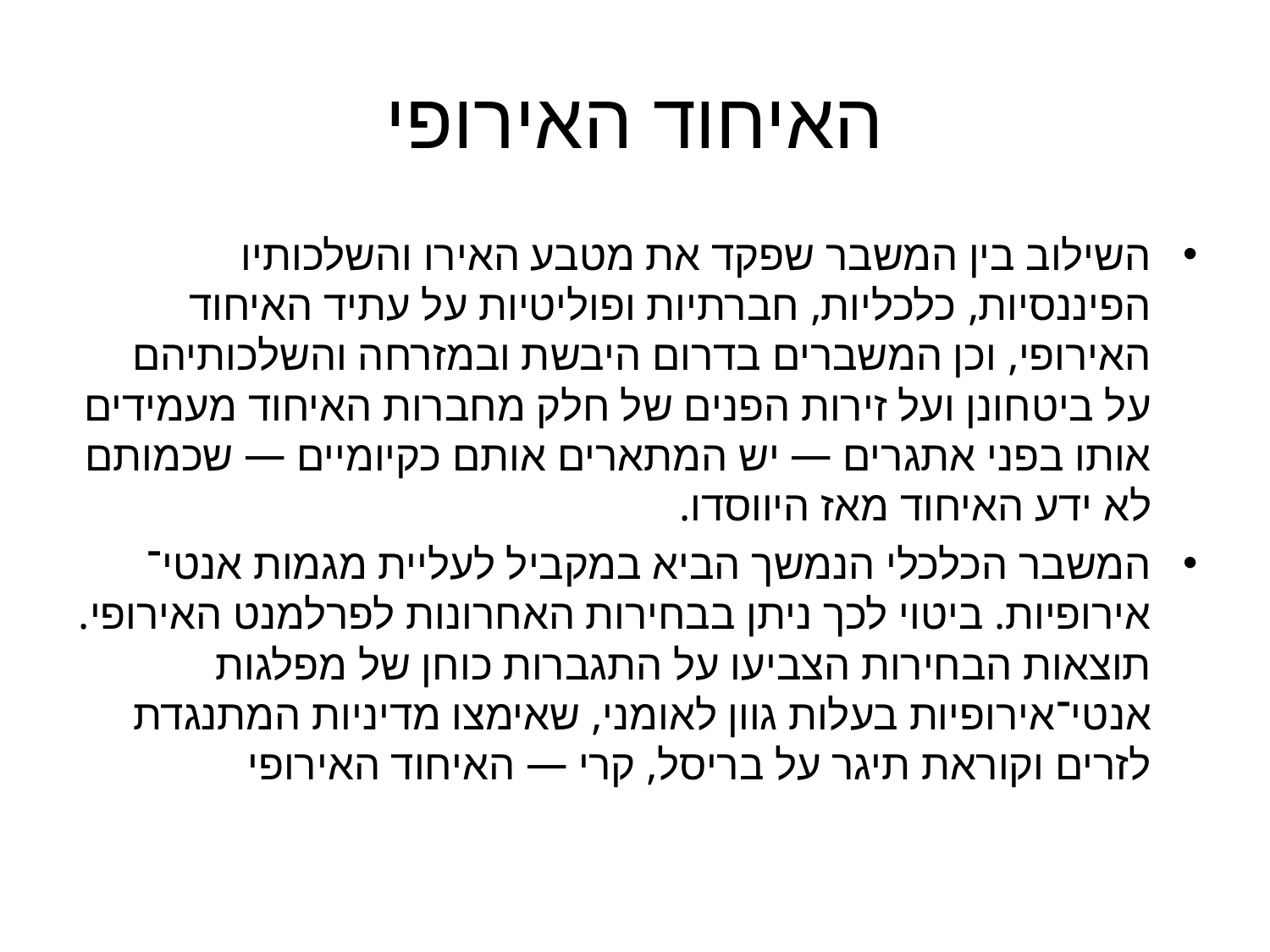

# האיחוד האירופי
השילוב בין המשבר שפקד את מטבע האירו והשלכותיו הפיננסיות, כלכליות, חברתיות ופוליטיות על עתיד האיחוד האירופי, וכן המשברים בדרום היבשת ובמזרחה והשלכותיהם על ביטחונן ועל זירות הפנים של חלק מחברות האיחוד מעמידים אותו בפני אתגרים — יש המתארים אותם כקיומיים — שכמותם לא ידע האיחוד מאז היווסדו.
המשבר הכלכלי הנמשך הביא במקביל לעליית מגמות אנטי־ אירופיות. ביטוי לכך ניתן בבחירות האחרונות לפרלמנט האירופי. תוצאות הבחירות הצביעו על התגברות כוחן של מפלגות אנטי־אירופיות בעלות גוון לאומני, שאימצו מדיניות המתנגדת לזרים וקוראת תיגר על בריסל, קרי — האיחוד האירופי